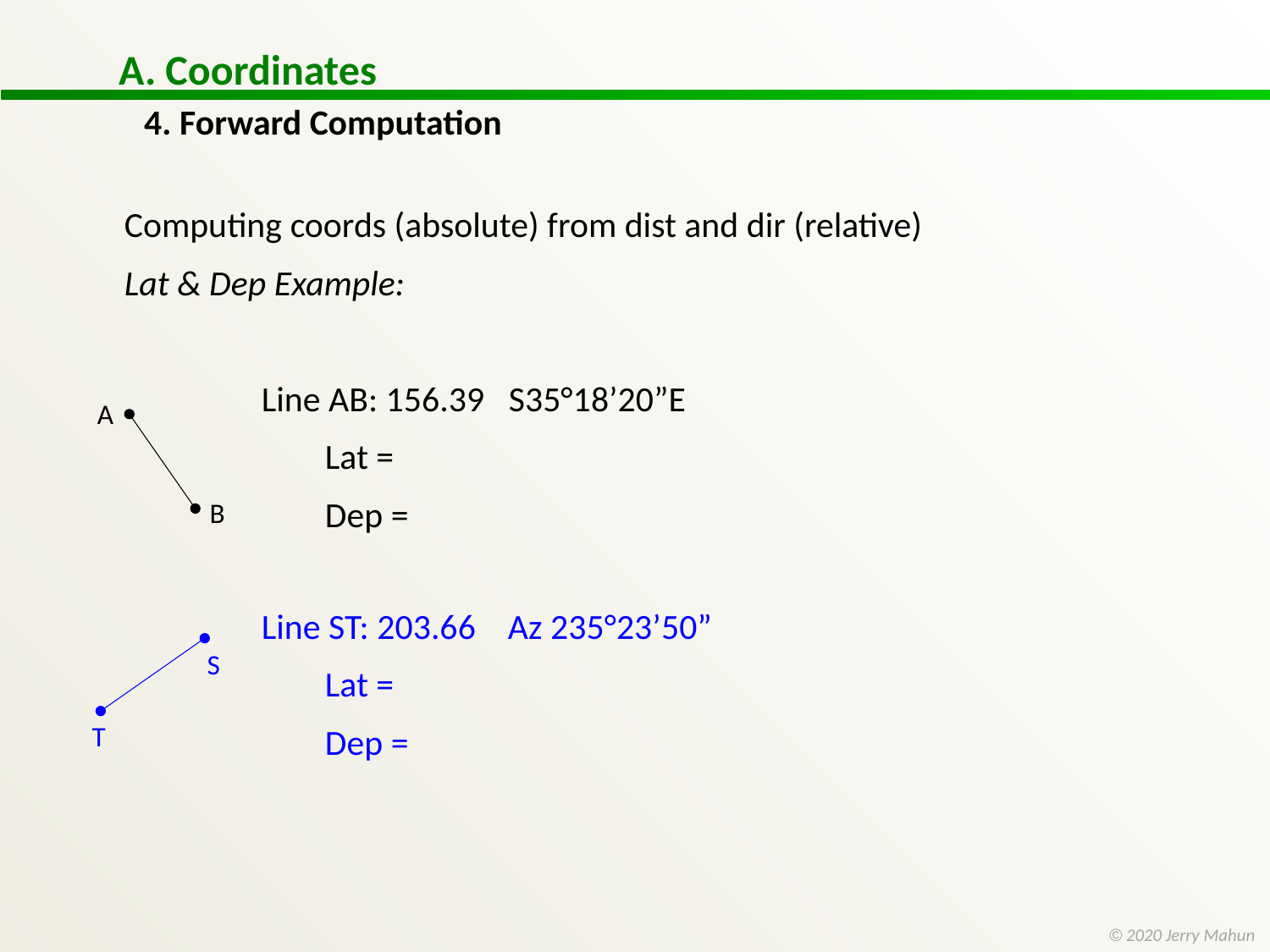

A. Coordinates
4. Forward Computation
Computing coords (absolute) from dist and dir (relative)
Lat & Dep Example:

Line AB: 156.39   S35°18’20”E
Lat =
Dep =

Line ST: 203.66    Az 235°23’50”
Lat =
Dep =

A
B
S
T